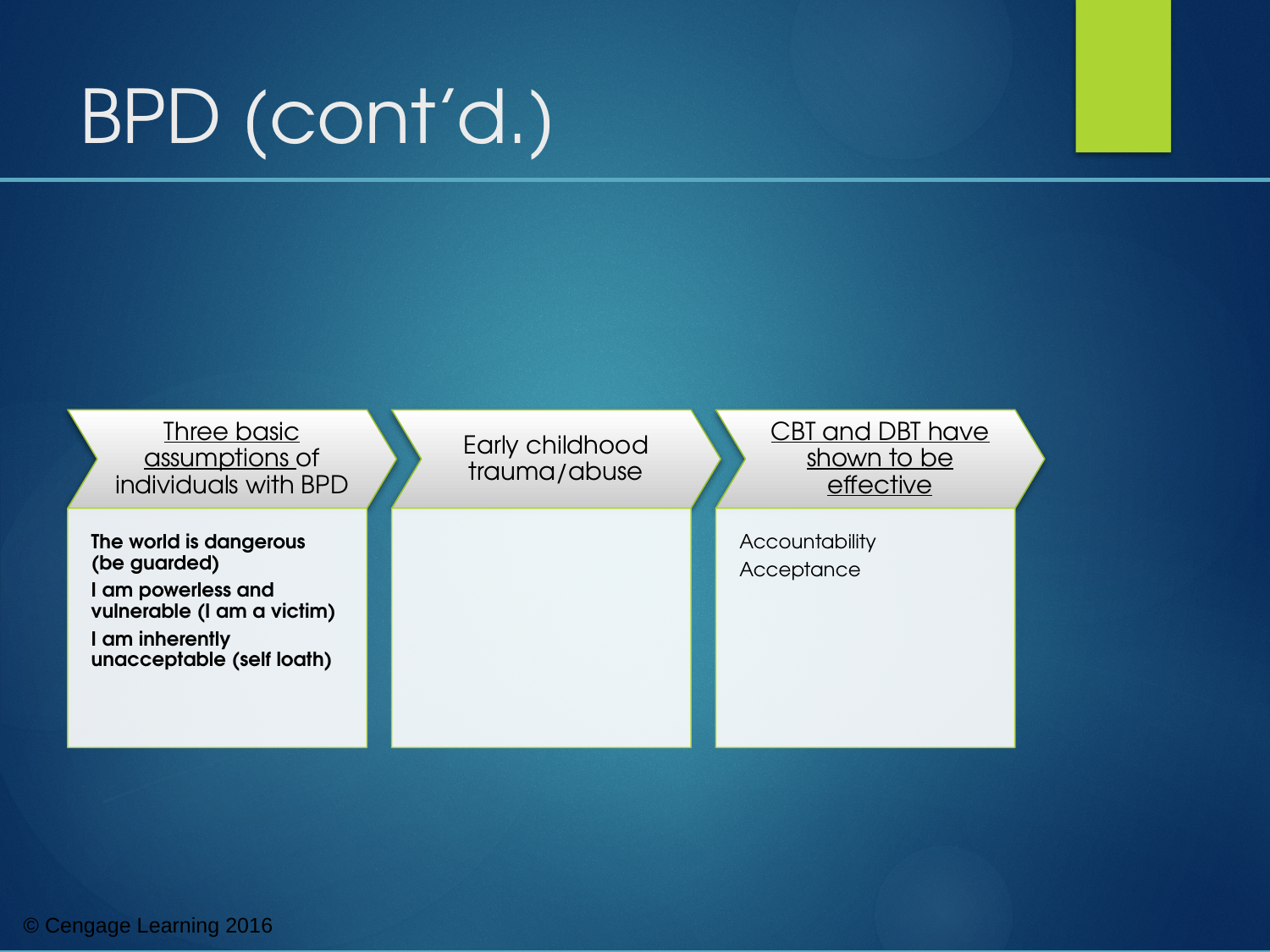

# BPD (cont’d.)
Three basic assumptions of individuals with BPD
The world is dangerous (be guarded)
I am powerless and vulnerable (I am a victim)
I am inherently unacceptable (self loath)
Early childhood trauma/abuse
CBT and DBT have shown to be effective
Accountability
Acceptance